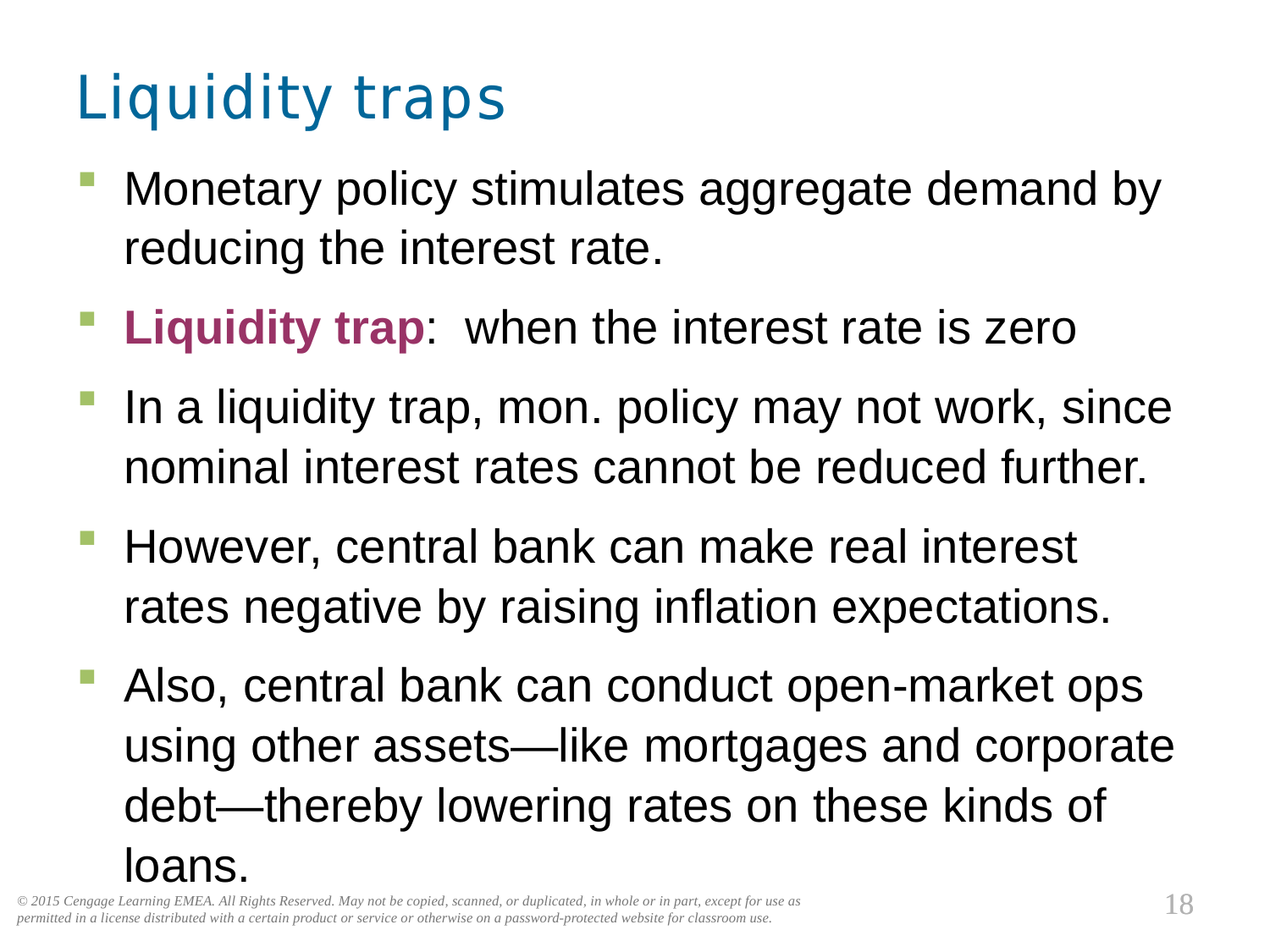

# Liquidity traps
Monetary policy stimulates aggregate demand by reducing the interest rate.
Liquidity trap:  when the interest rate is zero
In a liquidity trap, mon. policy may not work, since nominal interest rates cannot be reduced further.
However, central bank can make real interest rates negative by raising inflation expectations.
Also, central bank can conduct open-market ops using other assets—like mortgages and corporate debt—thereby lowering rates on these kinds of loans.